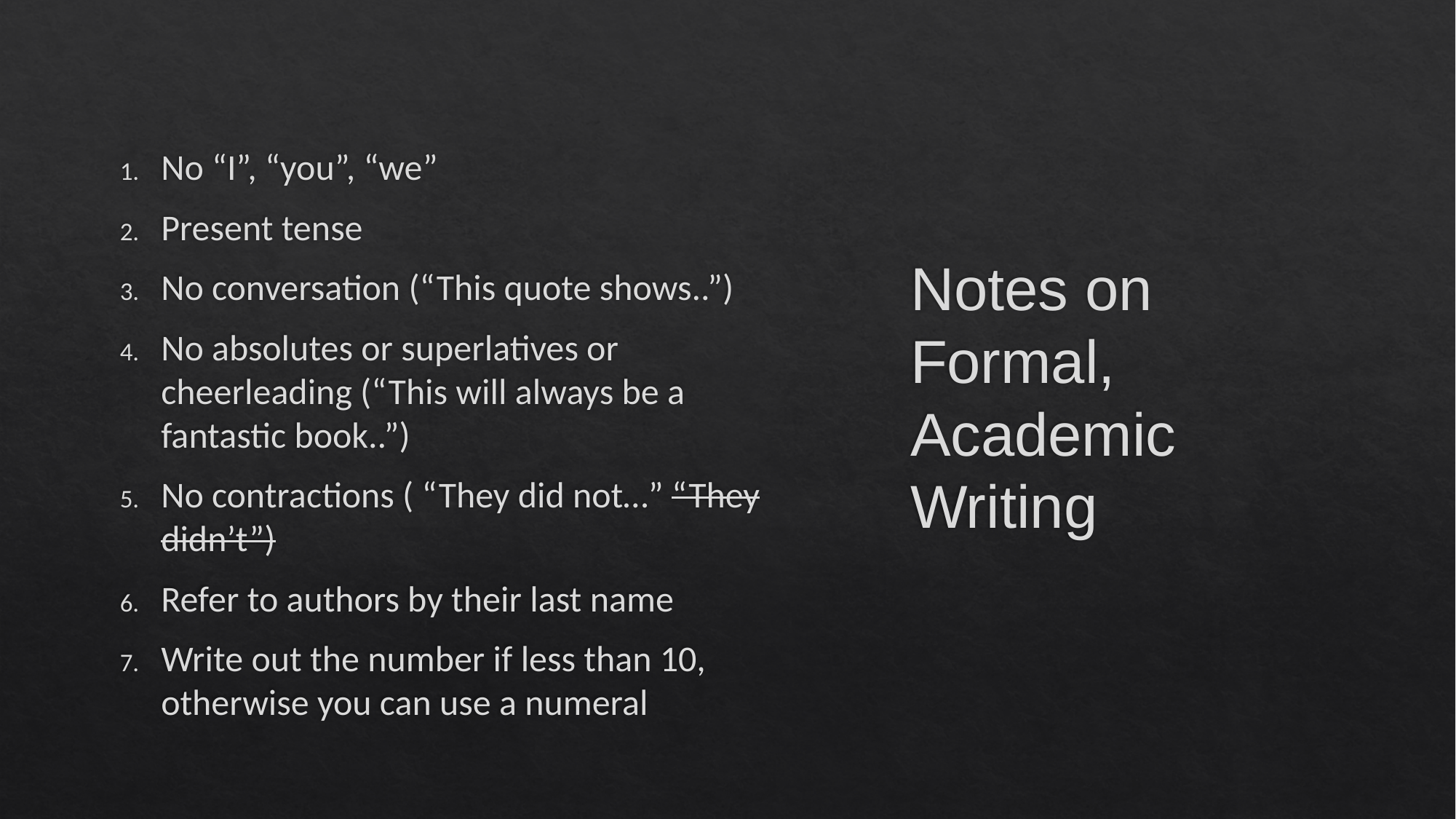

No “I”, “you”, “we”
Present tense
No conversation (“This quote shows..”)
No absolutes or superlatives or cheerleading (“This will always be a fantastic book..”)
No contractions ( “They did not…” “They didn’t”)
Refer to authors by their last name
Write out the number if less than 10, otherwise you can use a numeral

# Notes on Formal, Academic Writing